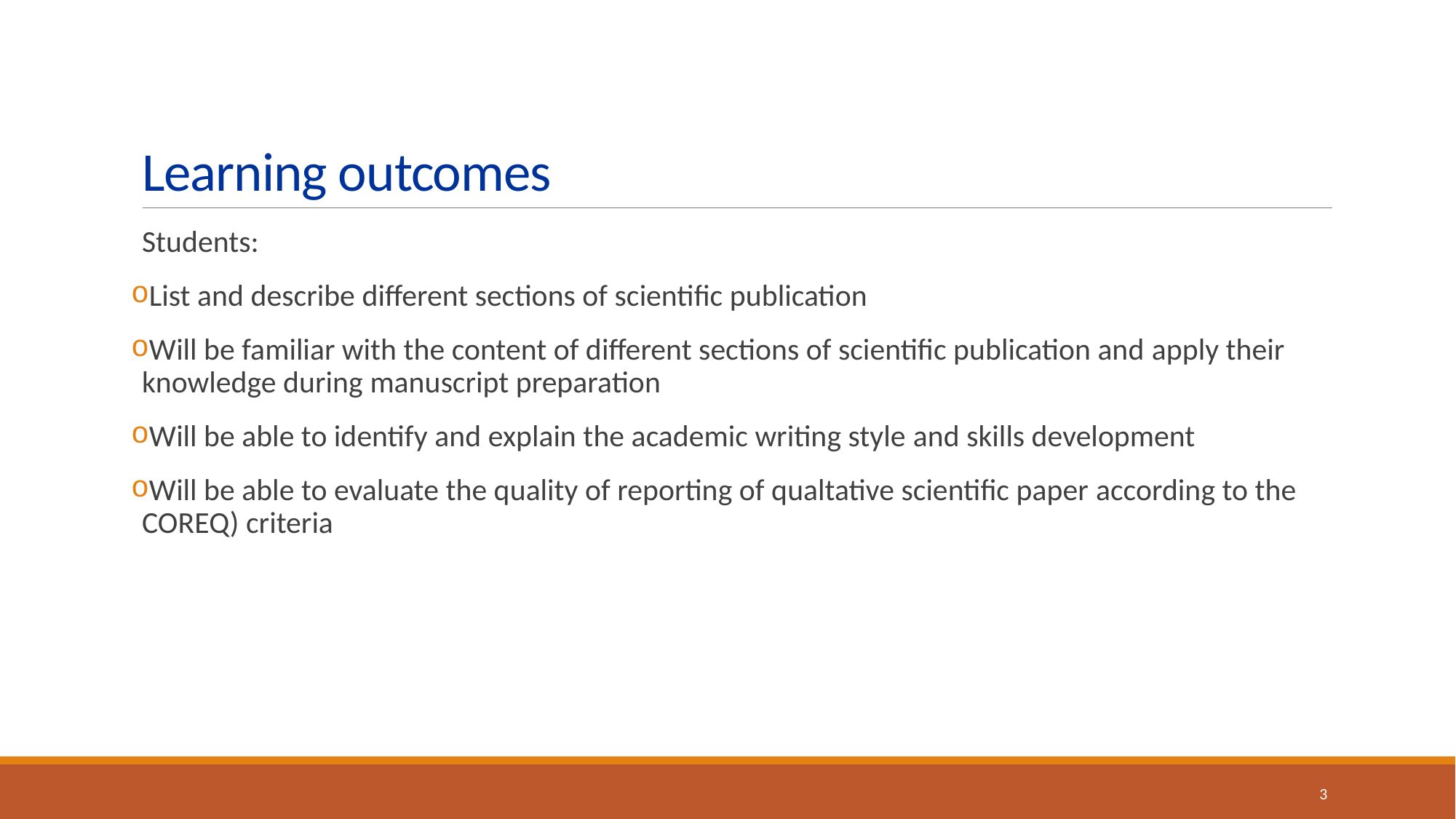

# Learning outcomes
Students:
List and describe different sections of scientific publication
Will be familiar with the content of different sections of scientific publication and apply their knowledge during manuscript preparation
Will be able to identify and explain the academic writing style and skills development
Will be able to evaluate the quality of reporting of qualtative scientific paper according to the COREQ) criteria
3